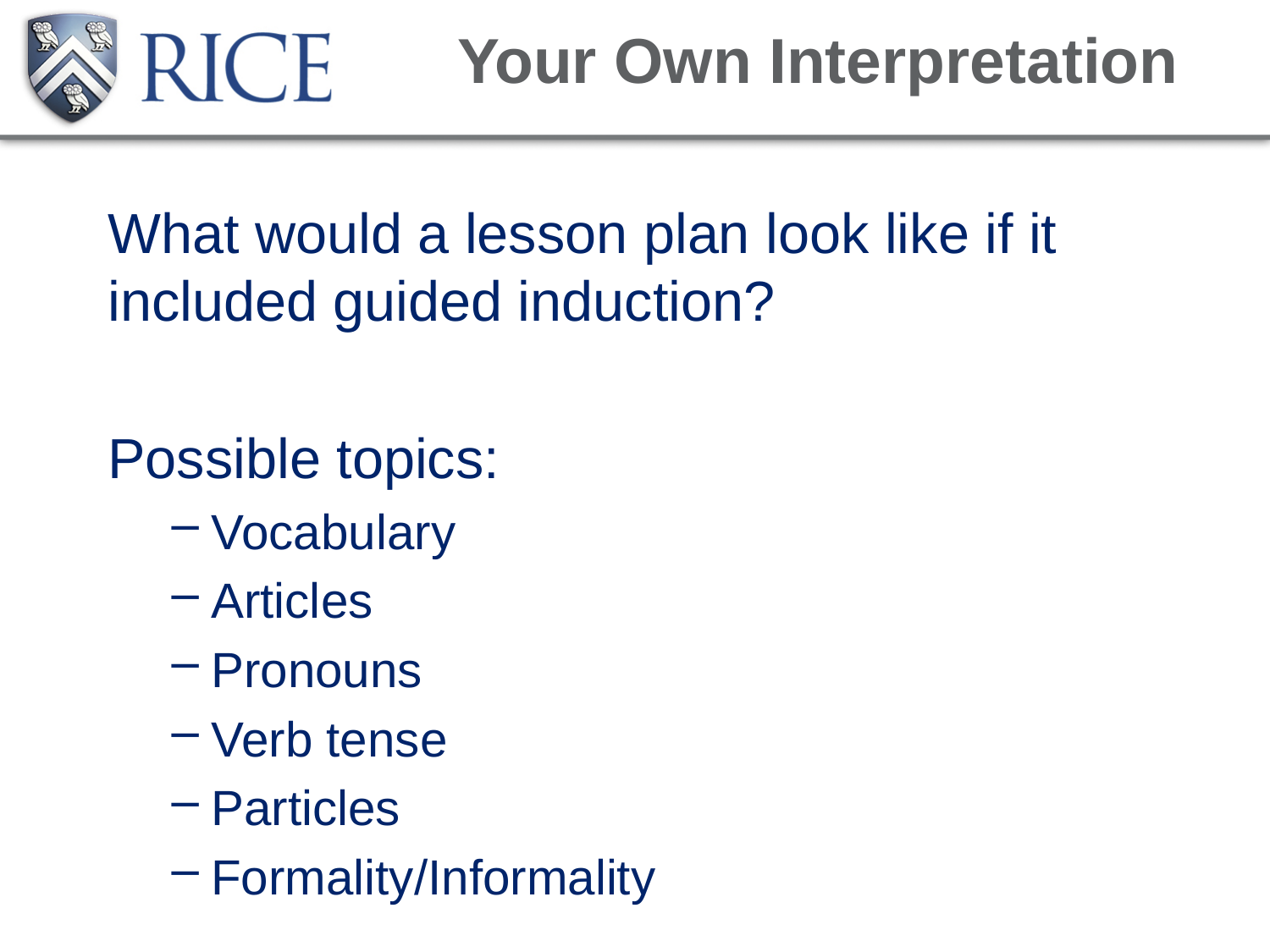

# Your Own Interpretation
What would a lesson plan look like if it included guided induction?

Possible topics:
Vocabulary
Articles
Pronouns
Verb tense
Particles
Formality/Informality